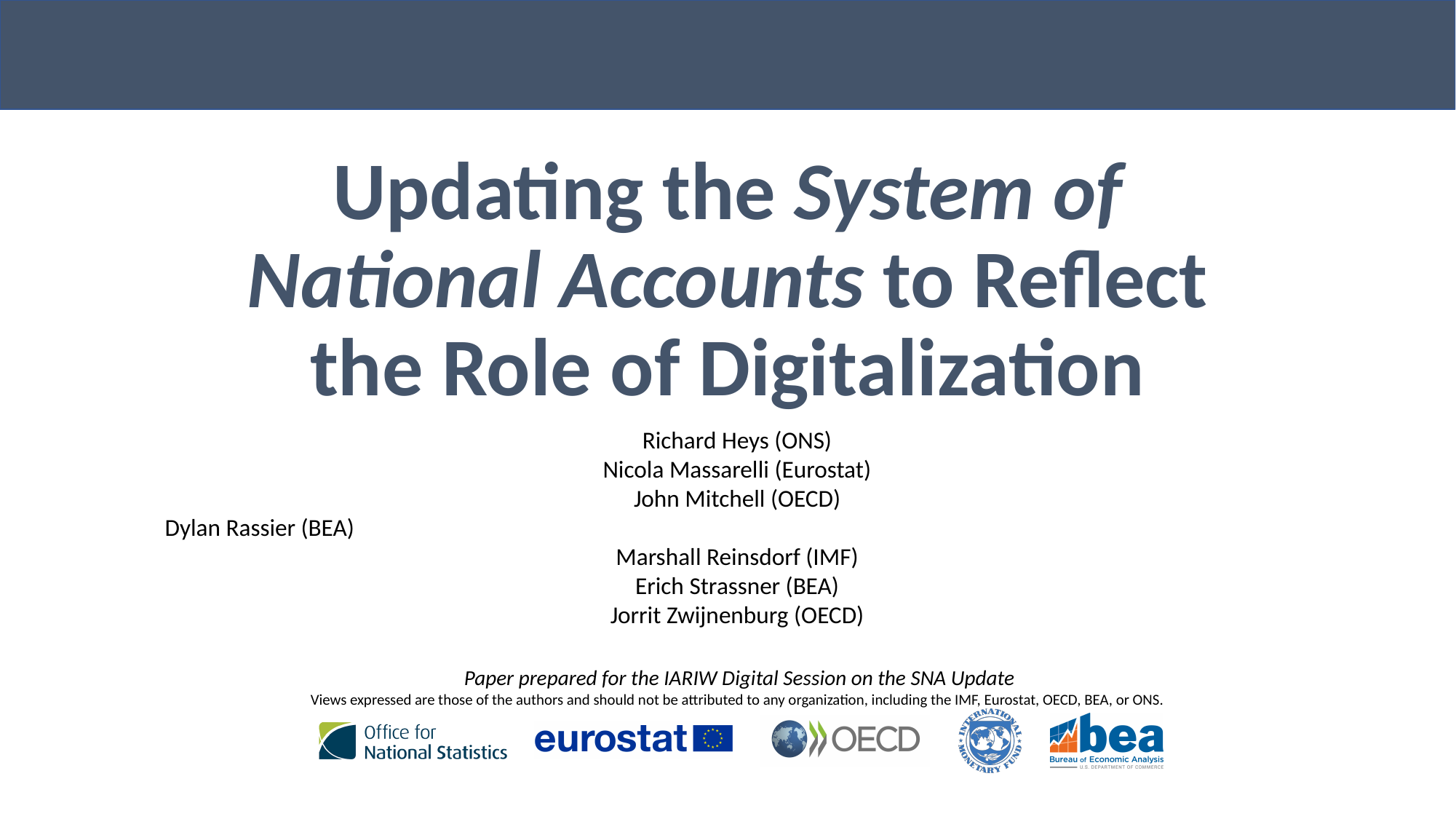

# Updating the System of National Accounts to Reflect the Role of Digitalization
Richard Heys (ONS)
Nicola Massarelli (Eurostat)
John Mitchell (OECD)
Dylan Rassier (BEA)                                                                                                                                                                                Marshall Reinsdorf (IMF)
Erich Strassner (BEA)
Jorrit Zwijnenburg (OECD)
 Paper prepared for the IARIW Digital Session on the SNA Update
Views expressed are those of the authors and should not be attributed to any organization, including the IMF, Eurostat, OECD, BEA, or ONS.